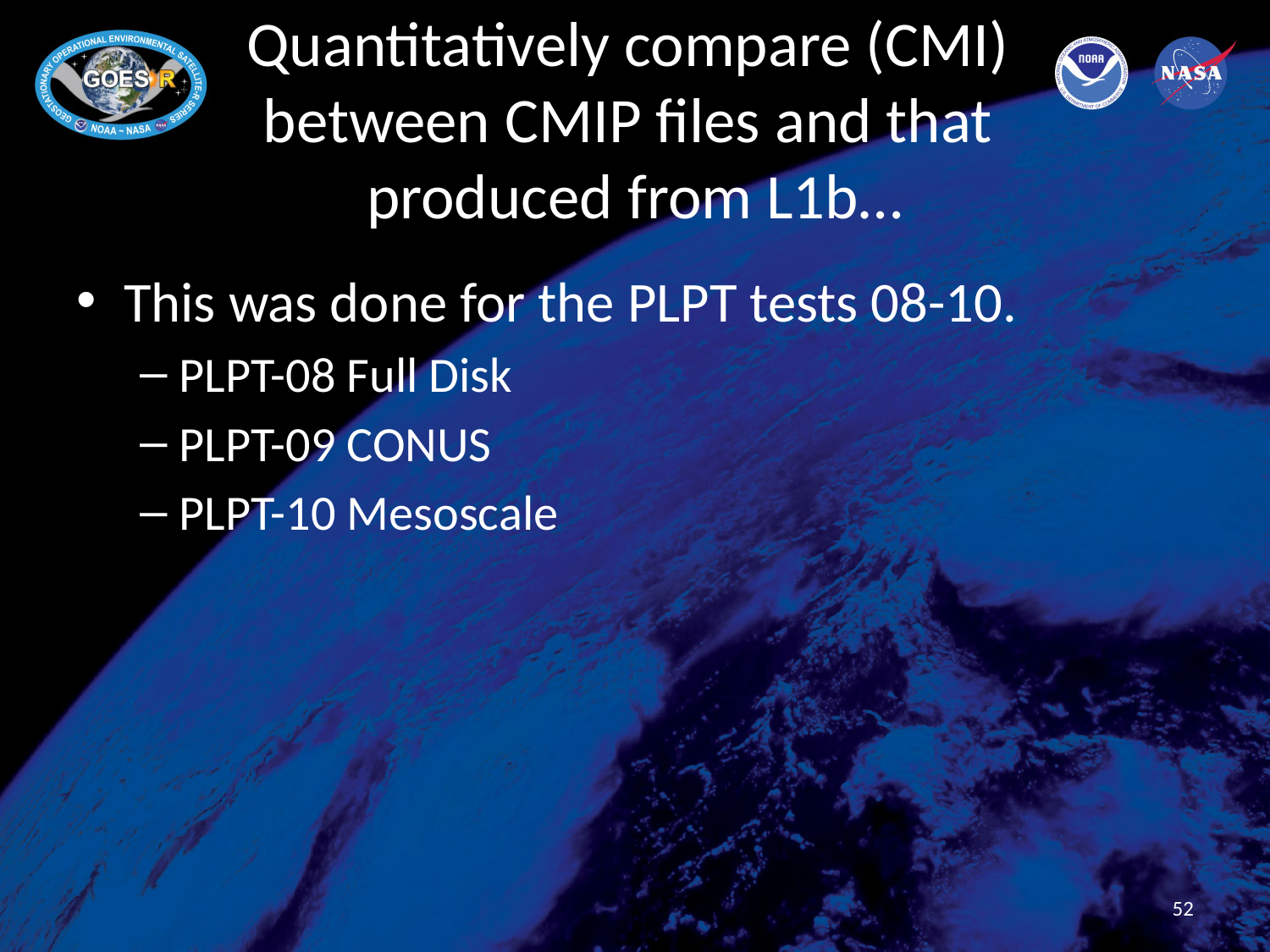

# Quantitatively compare (CMI) between CMIP files and that produced from L1b…
This was done for the PLPT tests 08-10.
PLPT-08 Full Disk
PLPT-09 CONUS
PLPT-10 Mesoscale
52